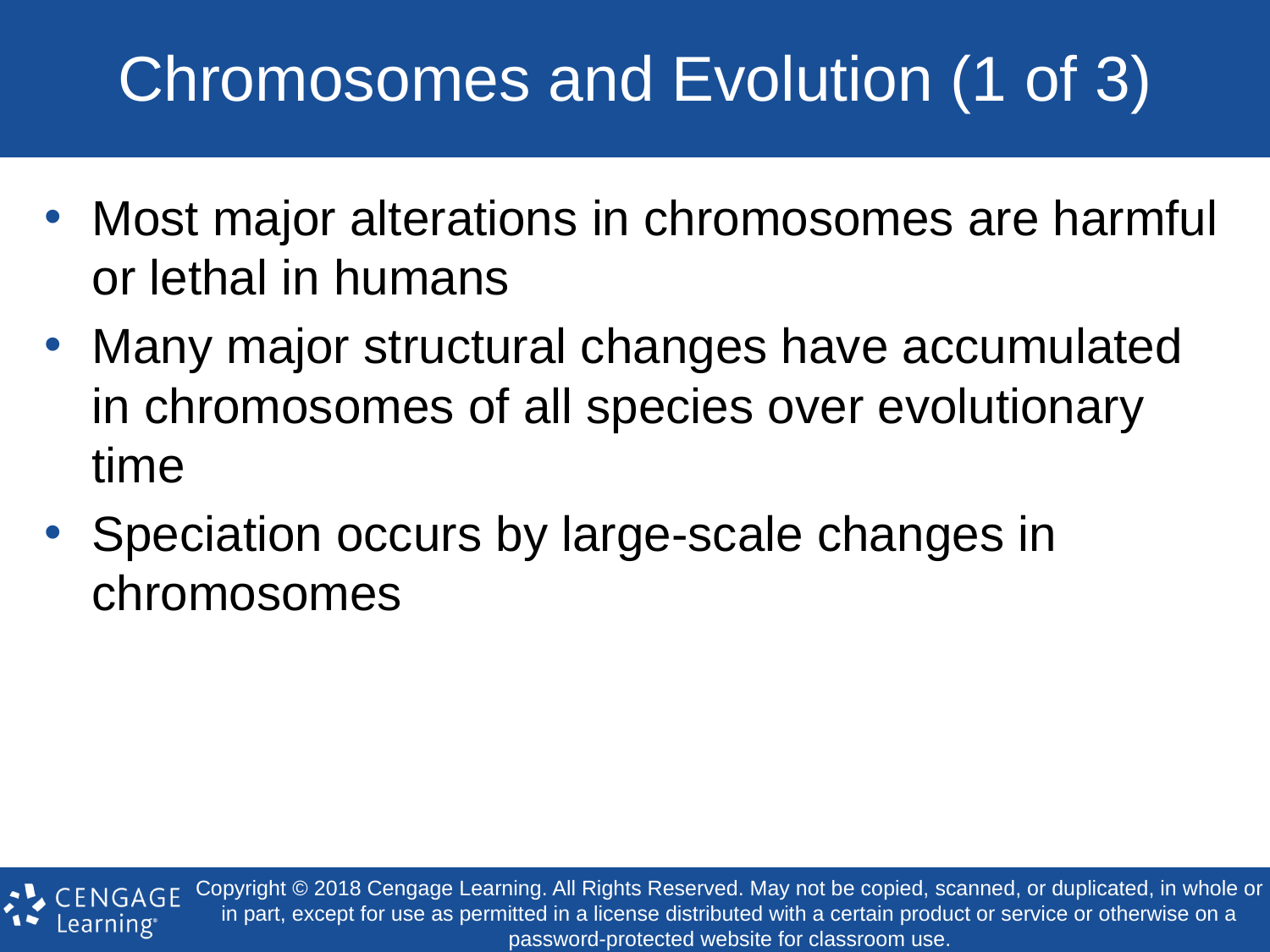

# Chromosomes and Evolution (1 of 3)
Most major alterations in chromosomes are harmful or lethal in humans
Many major structural changes have accumulated in chromosomes of all species over evolutionary time
Speciation occurs by large-scale changes in chromosomes